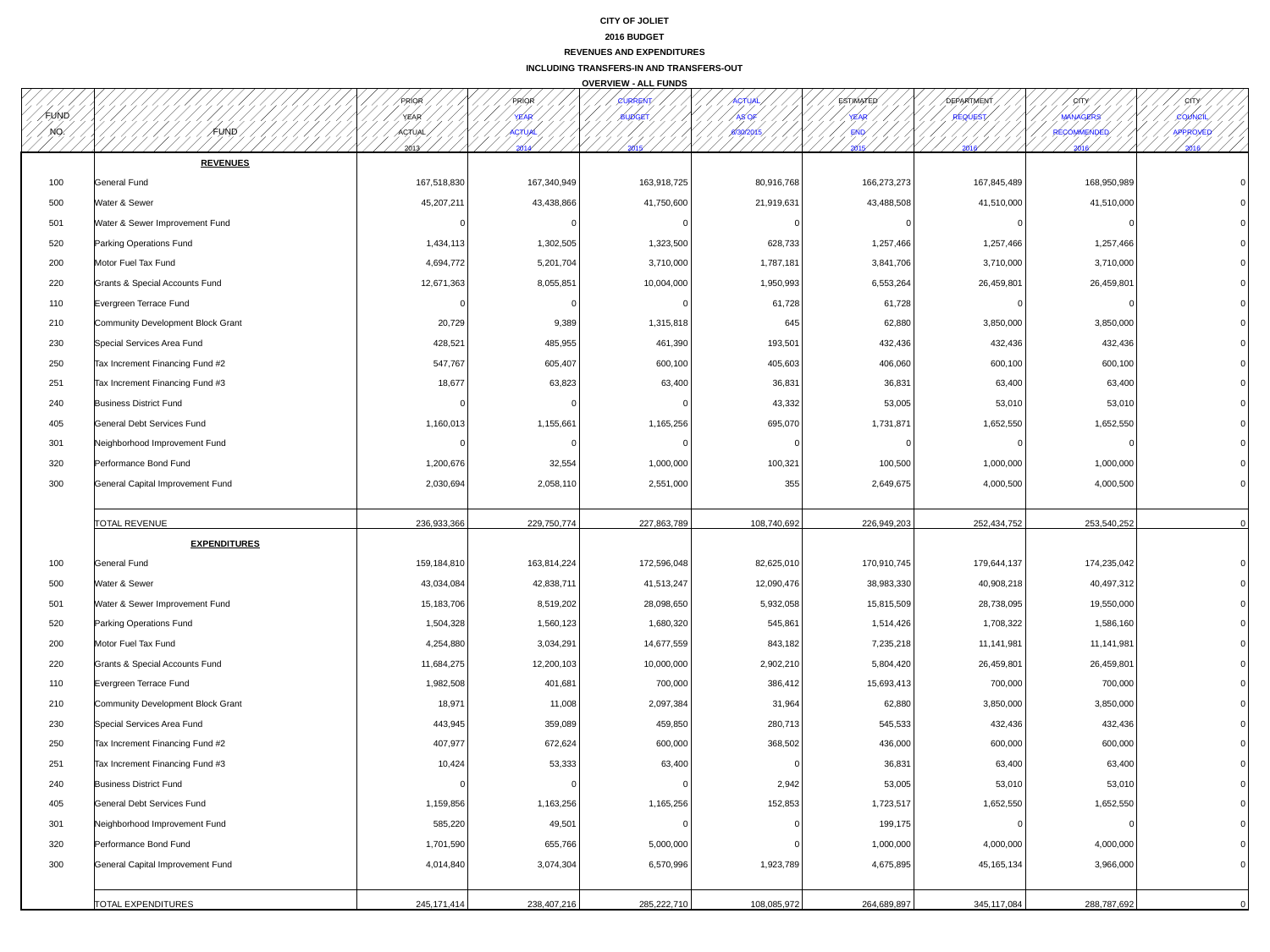

| CITY OF JOLIET |  |  |  |  |  |  |  |  |  |
| --- | --- | --- | --- | --- | --- | --- | --- | --- | --- |
| 2016 BUDGET |  |  |  |  |  |  |  |  |  |
| REVENUES AND EXPENDITURES |  |  |  |  |  |  |  |  |  |
| INCLUDING TRANSFERS-IN AND TRANSFERS-OUT |  |  |  |  |  |  |  |  |  |
| OVERVIEW - ALL FUNDS |  |  |  |  |  |  |  |  |  |
|  |  | PRIOR | PRIOR | CURRENT | ACTUAL | ESTIMATED | DEPARTMENT | CITY | CITY |
| FUND |  | YEAR | YEAR | BUDGET | AS OF | YEAR | REQUEST | MANAGERS | COUNCIL |
| NO. | FUND | ACTUAL | ACTUAL |  | 6/30/2015 | END |  | RECOMMENDED | APPROVED |
|  |  | 2013 | 2014 | 2015 |  | 2015 | 2016 | 2016 | 2016 |
|  | REVENUES |  |  |  |  |  |  |  |  |
| 100 | General Fund | 167,518,830 | 167,340,949 | 163,918,725 | 80,916,768 | 166,273,273 | 167,845,489 | 168,950,989 | 0 |
| 500 | Water & Sewer | 45,207,211 | 43,438,866 | 41,750,600 | 21,919,631 | 43,488,508 | 41,510,000 | 41,510,000 | 0 |
| 501 | Water & Sewer Improvement Fund | 0 | 0 | 0 | 0 | 0 | 0 | 0 | 0 |
| 520 | Parking Operations Fund | 1,434,113 | 1,302,505 | 1,323,500 | 628,733 | 1,257,466 | 1,257,466 | 1,257,466 | 0 |
| 200 | Motor Fuel Tax Fund | 4,694,772 | 5,201,704 | 3,710,000 | 1,787,181 | 3,841,706 | 3,710,000 | 3,710,000 | 0 |
| 220 | Grants & Special Accounts Fund | 12,671,363 | 8,055,851 | 10,004,000 | 1,950,993 | 6,553,264 | 26,459,801 | 26,459,801 | 0 |
| 110 | Evergreen Terrace Fund | 0 | 0 | 0 | 61,728 | 61,728 | 0 | 0 | 0 |
| 210 | Community Development Block Grant | 20,729 | 9,389 | 1,315,818 | 645 | 62,880 | 3,850,000 | 3,850,000 | 0 |
| 230 | Special Services Area Fund | 428,521 | 485,955 | 461,390 | 193,501 | 432,436 | 432,436 | 432,436 | 0 |
| 250 | Tax Increment Financing Fund #2 | 547,767 | 605,407 | 600,100 | 405,603 | 406,060 | 600,100 | 600,100 | 0 |
| 251 | Tax Increment Financing Fund #3 | 18,677 | 63,823 | 63,400 | 36,831 | 36,831 | 63,400 | 63,400 | 0 |
| 240 | Business District Fund | 0 | 0 | 0 | 43,332 | 53,005 | 53,010 | 53,010 | 0 |
| 405 | General Debt Services Fund | 1,160,013 | 1,155,661 | 1,165,256 | 695,070 | 1,731,871 | 1,652,550 | 1,652,550 | 0 |
| 301 | Neighborhood Improvement Fund | 0 | 0 | 0 | 0 | 0 | 0 | 0 | 0 |
| 320 | Performance Bond Fund | 1,200,676 | 32,554 | 1,000,000 | 100,321 | 100,500 | 1,000,000 | 1,000,000 | 0 |
| 300 | General Capital Improvement Fund | 2,030,694 | 2,058,110 | 2,551,000 | 355 | 2,649,675 | 4,000,500 | 4,000,500 | 0 |
|  |  |  |  |  |  |  |  |  |  |
|  | TOTAL REVENUE | 236,933,366 | 229,750,774 | 227,863,789 | 108,740,692 | 226,949,203 | 252,434,752 | 253,540,252 | 0 |
|  | EXPENDITURES |  |  |  |  |  |  |  |  |
| 100 | General Fund | 159,184,810 | 163,814,224 | 172,596,048 | 82,625,010 | 170,910,745 | 179,644,137 | 174,235,042 | 0 |
| 500 | Water & Sewer | 43,034,084 | 42,838,711 | 41,513,247 | 12,090,476 | 38,983,330 | 40,908,218 | 40,497,312 | 0 |
| 501 | Water & Sewer Improvement Fund | 15,183,706 | 8,519,202 | 28,098,650 | 5,932,058 | 15,815,509 | 28,738,095 | 19,550,000 | 0 |
| 520 | Parking Operations Fund | 1,504,328 | 1,560,123 | 1,680,320 | 545,861 | 1,514,426 | 1,708,322 | 1,586,160 | 0 |
| 200 | Motor Fuel Tax Fund | 4,254,880 | 3,034,291 | 14,677,559 | 843,182 | 7,235,218 | 11,141,981 | 11,141,981 | 0 |
| 220 | Grants & Special Accounts Fund | 11,684,275 | 12,200,103 | 10,000,000 | 2,902,210 | 5,804,420 | 26,459,801 | 26,459,801 | 0 |
| 110 | Evergreen Terrace Fund | 1,982,508 | 401,681 | 700,000 | 386,412 | 15,693,413 | 700,000 | 700,000 | 0 |
| 210 | Community Development Block Grant | 18,971 | 11,008 | 2,097,384 | 31,964 | 62,880 | 3,850,000 | 3,850,000 | 0 |
| 230 | Special Services Area Fund | 443,945 | 359,089 | 459,850 | 280,713 | 545,533 | 432,436 | 432,436 | 0 |
| 250 | Tax Increment Financing Fund #2 | 407,977 | 672,624 | 600,000 | 368,502 | 436,000 | 600,000 | 600,000 | 0 |
| 251 | Tax Increment Financing Fund #3 | 10,424 | 53,333 | 63,400 | 0 | 36,831 | 63,400 | 63,400 | 0 |
| 240 | Business District Fund | 0 | 0 | 0 | 2,942 | 53,005 | 53,010 | 53,010 | 0 |
| 405 | General Debt Services Fund | 1,159,856 | 1,163,256 | 1,165,256 | 152,853 | 1,723,517 | 1,652,550 | 1,652,550 | 0 |
| 301 | Neighborhood Improvement Fund | 585,220 | 49,501 | 0 | 0 | 199,175 | 0 | 0 | 0 |
| 320 | Performance Bond Fund | 1,701,590 | 655,766 | 5,000,000 | 0 | 1,000,000 | 4,000,000 | 4,000,000 | 0 |
| 300 | General Capital Improvement Fund | 4,014,840 | 3,074,304 | 6,570,996 | 1,923,789 | 4,675,895 | 45,165,134 | 3,966,000 | 0 |
|  |  |  |  |  |  |  |  |  |  |
|  | TOTAL EXPENDITURES | 245,171,414 | 238,407,216 | 285,222,710 | 108,085,972 | 264,689,897 | 345,117,084 | 288,787,692 | 0 |